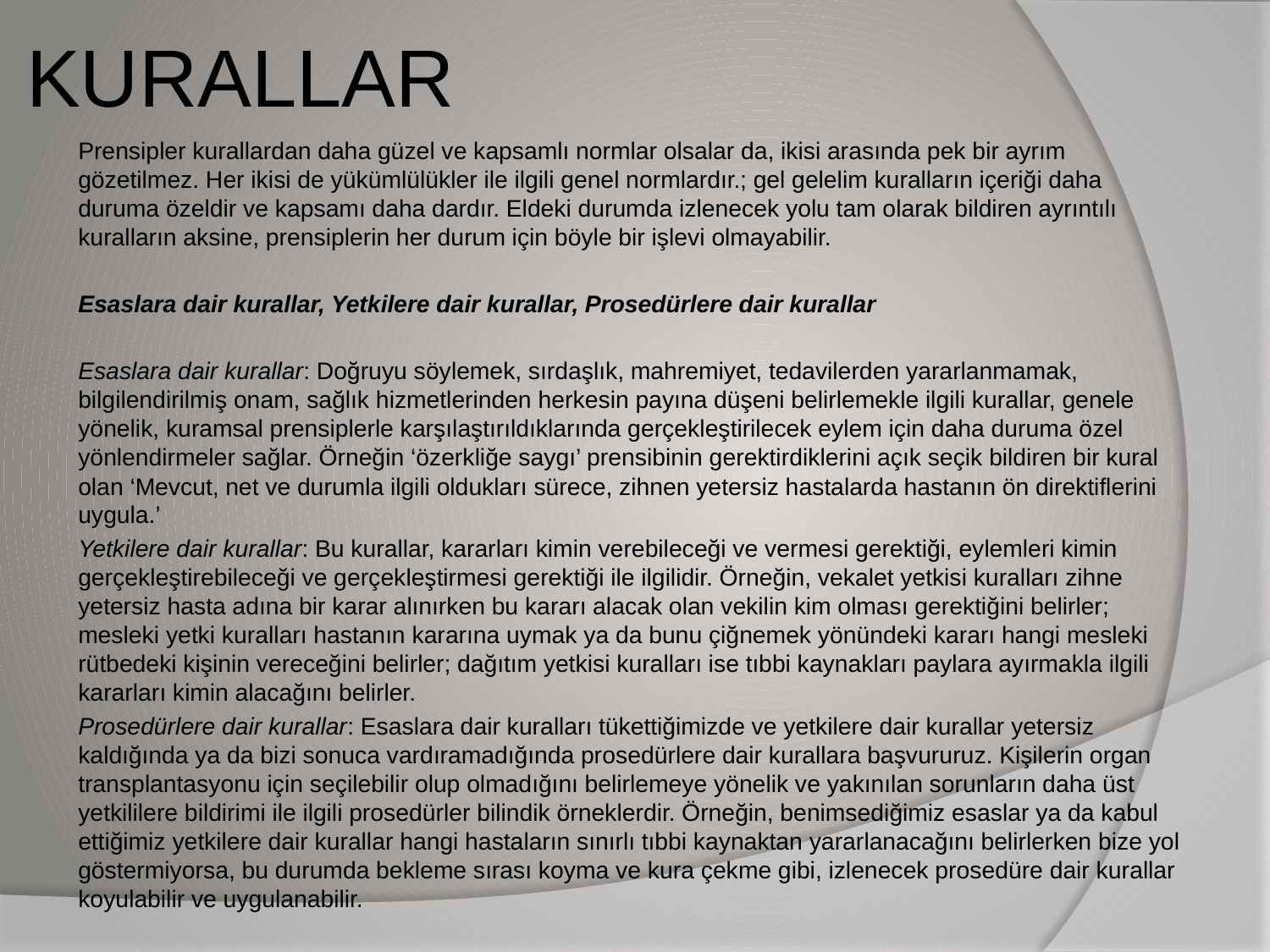

# KURALLAR
Prensipler kurallardan daha güzel ve kapsamlı normlar olsalar da, ikisi arasında pek bir ayrım gözetilmez. Her ikisi de yükümlülükler ile ilgili genel normlardır.; gel gelelim kuralların içeriği daha duruma özeldir ve kapsamı daha dardır. Eldeki durumda izlenecek yolu tam olarak bildiren ayrıntılı kuralların aksine, prensiplerin her durum için böyle bir işlevi olmayabilir.

Esaslara dair kurallar, Yetkilere dair kurallar, Prosedürlere dair kurallar

Esaslara dair kurallar: Doğruyu söylemek, sırdaşlık, mahremiyet, tedavilerden yararlanmamak, bilgilendirilmiş onam, sağlık hizmetlerinden herkesin payına düşeni belirlemekle ilgili kurallar, genele yönelik, kuramsal prensiplerle karşılaştırıldıklarında gerçekleştirilecek eylem için daha duruma özel yönlendirmeler sağlar. Örneğin ‘özerkliğe saygı’ prensibinin gerektirdiklerini açık seçik bildiren bir kural olan ‘Mevcut, net ve durumla ilgili oldukları sürece, zihnen yetersiz hastalarda hastanın ön direktiflerini uygula.’
Yetkilere dair kurallar: Bu kurallar, kararları kimin verebileceği ve vermesi gerektiği, eylemleri kimin gerçekleştirebileceği ve gerçekleştirmesi gerektiği ile ilgilidir. Örneğin, vekalet yetkisi kuralları zihne yetersiz hasta adına bir karar alınırken bu kararı alacak olan vekilin kim olması gerektiğini belirler; mesleki yetki kuralları hastanın kararına uymak ya da bunu çiğnemek yönündeki kararı hangi mesleki rütbedeki kişinin vereceğini belirler; dağıtım yetkisi kuralları ise tıbbi kaynakları paylara ayırmakla ilgili kararları kimin alacağını belirler.
Prosedürlere dair kurallar: Esaslara dair kuralları tükettiğimizde ve yetkilere dair kurallar yetersiz kaldığında ya da bizi sonuca vardıramadığında prosedürlere dair kurallara başvururuz. Kişilerin organ transplantasyonu için seçilebilir olup olmadığını belirlemeye yönelik ve yakınılan sorunların daha üst yetkililere bildirimi ile ilgili prosedürler bilindik örneklerdir. Örneğin, benimsediğimiz esaslar ya da kabul ettiğimiz yetkilere dair kurallar hangi hastaların sınırlı tıbbi kaynaktan yararlanacağını belirlerken bize yol göstermiyorsa, bu durumda bekleme sırası koyma ve kura çekme gibi, izlenecek prosedüre dair kurallar koyulabilir ve uygulanabilir.